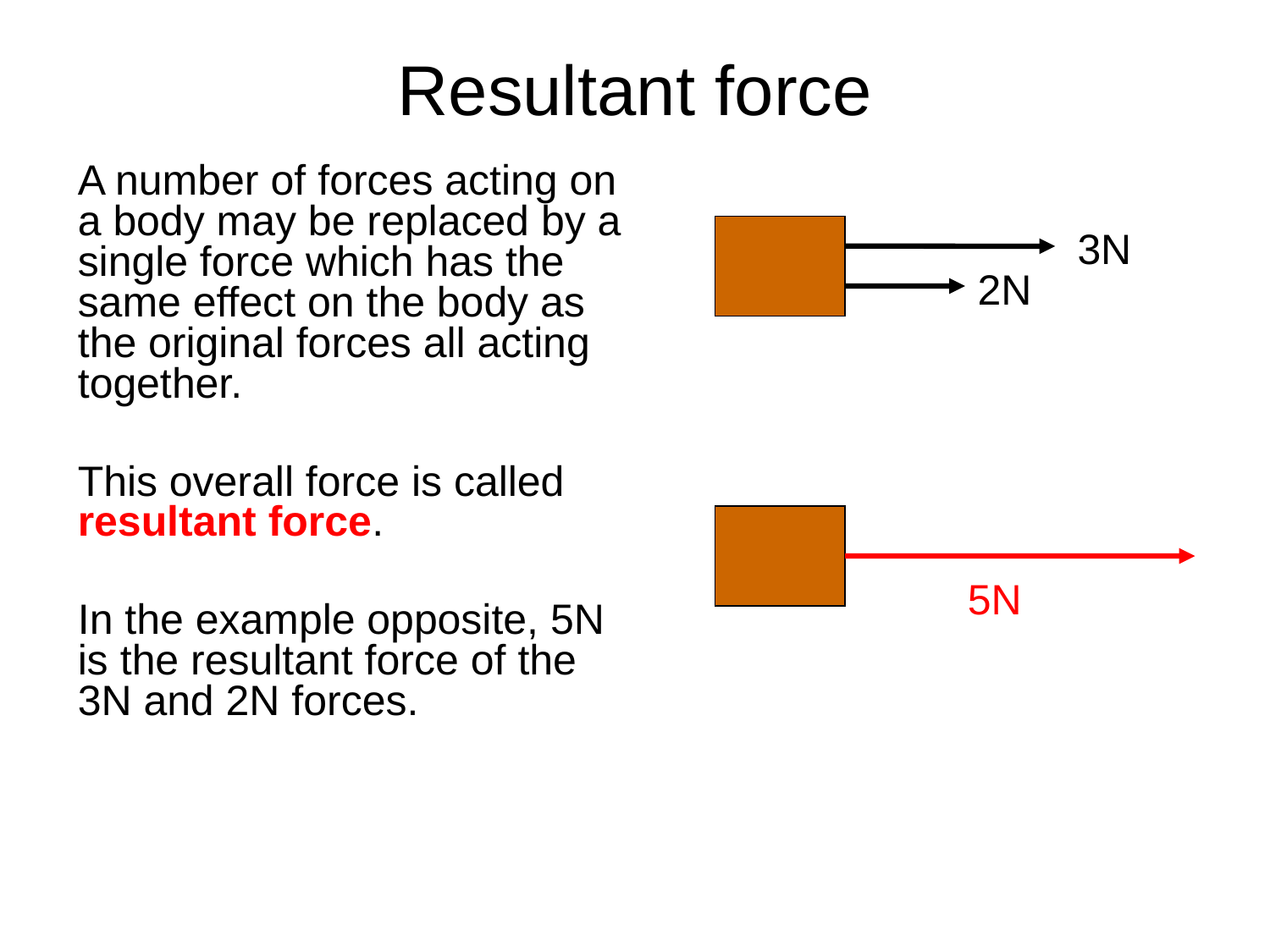

# Resultant force
A number of forces acting on a body may be replaced by a single force which has the same effect on the body as the original forces all acting together.

This overall force is called resultant force.

In the example opposite, 5N is the resultant force of the 3N and 2N forces.

3N

2N

5N